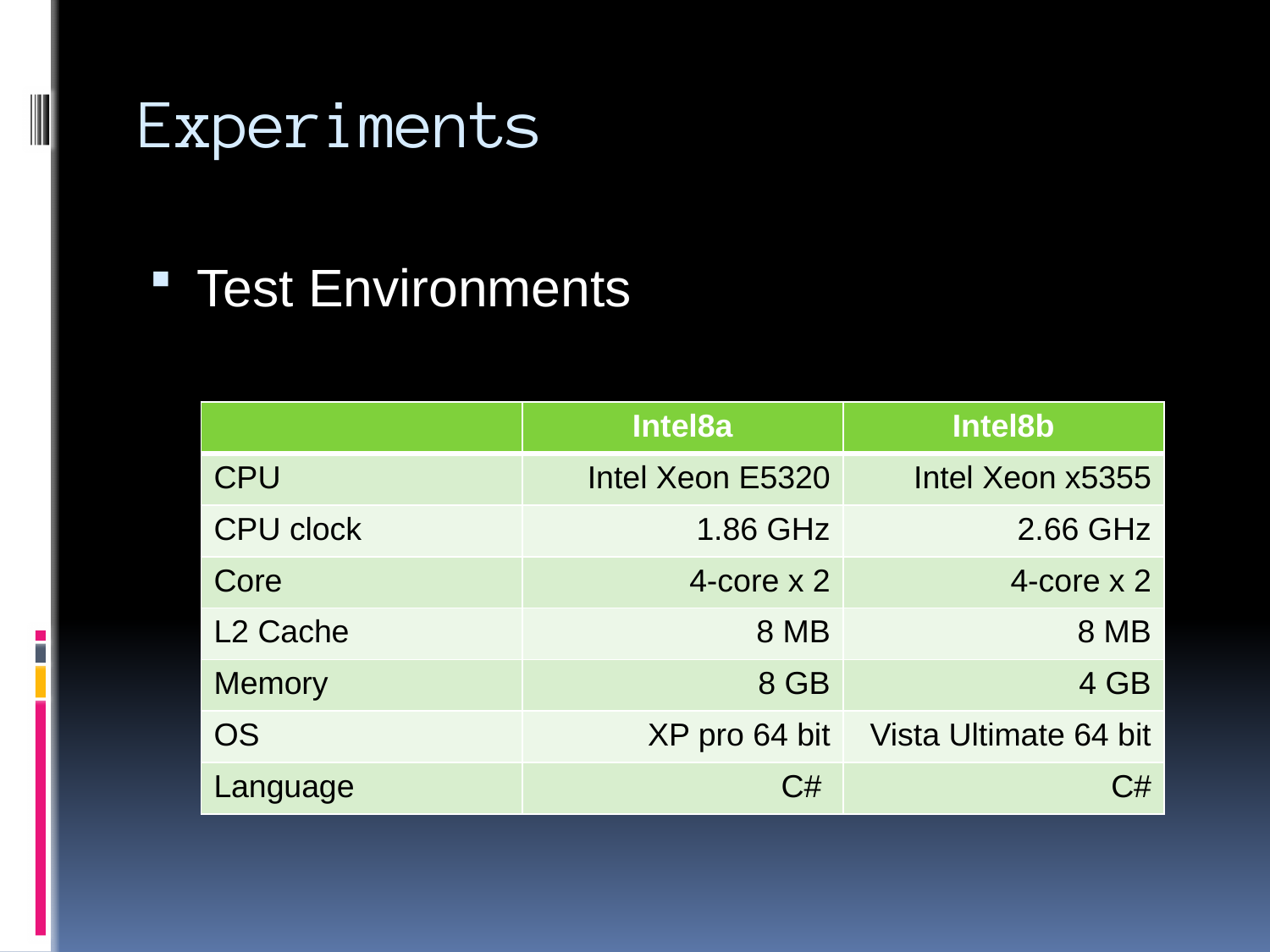

# Experiments
Test Environments
|  | Intel8a | Intel8b |
| --- | --- | --- |
| CPU | Intel Xeon E5320 | Intel Xeon x5355 |
| CPU clock | 1.86 GHz | 2.66 GHz |
| Core | 4-core x 2 | 4-core x 2 |
| L2 Cache | 8 MB | 8 MB |
| Memory | 8 GB | 4 GB |
| OS | XP pro 64 bit | Vista Ultimate 64 bit |
| Language | C# | C# |